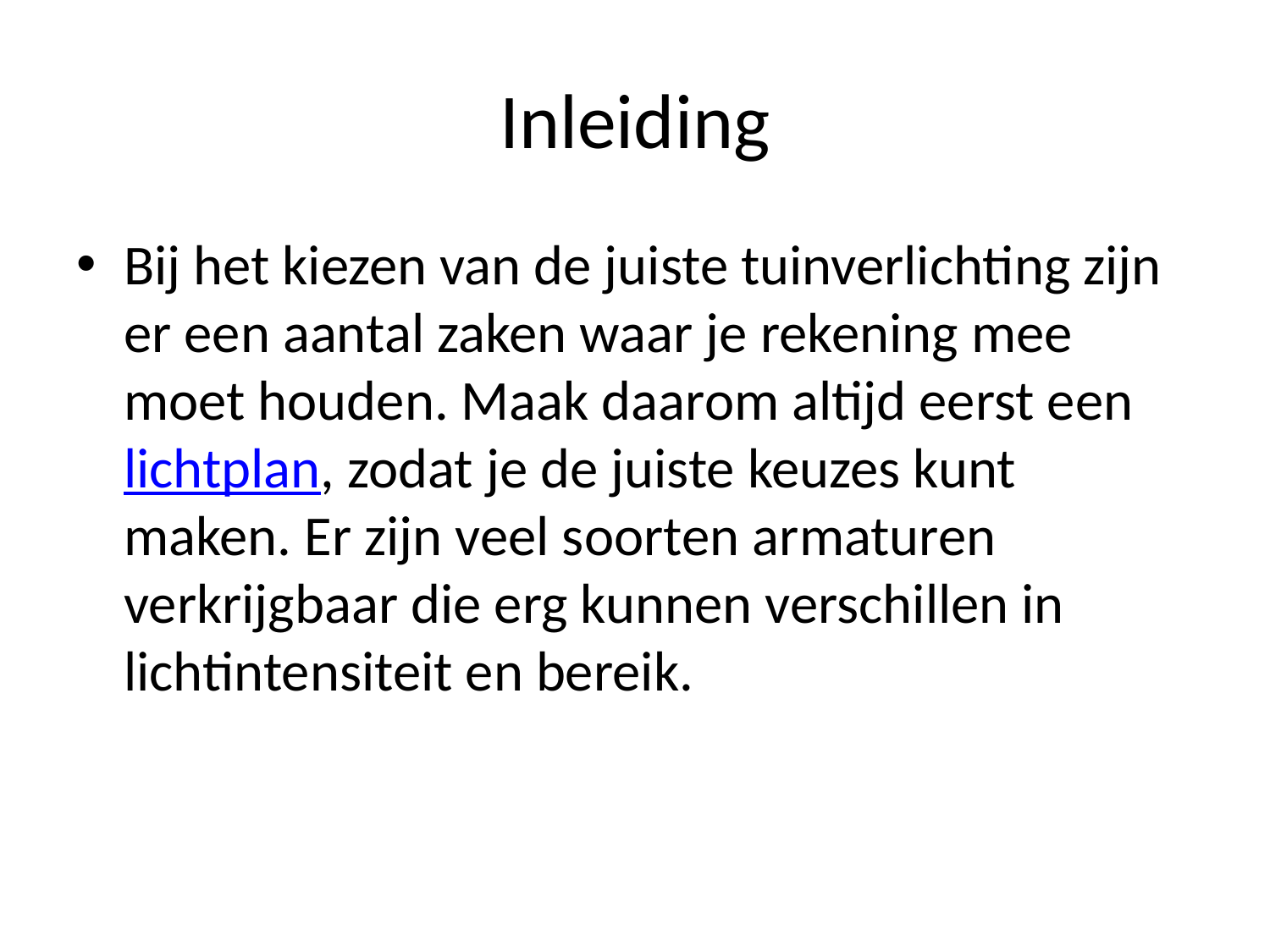

# Inleiding
Bij het kiezen van de juiste tuinverlichting zijn er een aantal zaken waar je rekening mee moet houden. Maak daarom altijd eerst een lichtplan, zodat je de juiste keuzes kunt maken. Er zijn veel soorten armaturen verkrijgbaar die erg kunnen verschillen in lichtintensiteit en bereik.